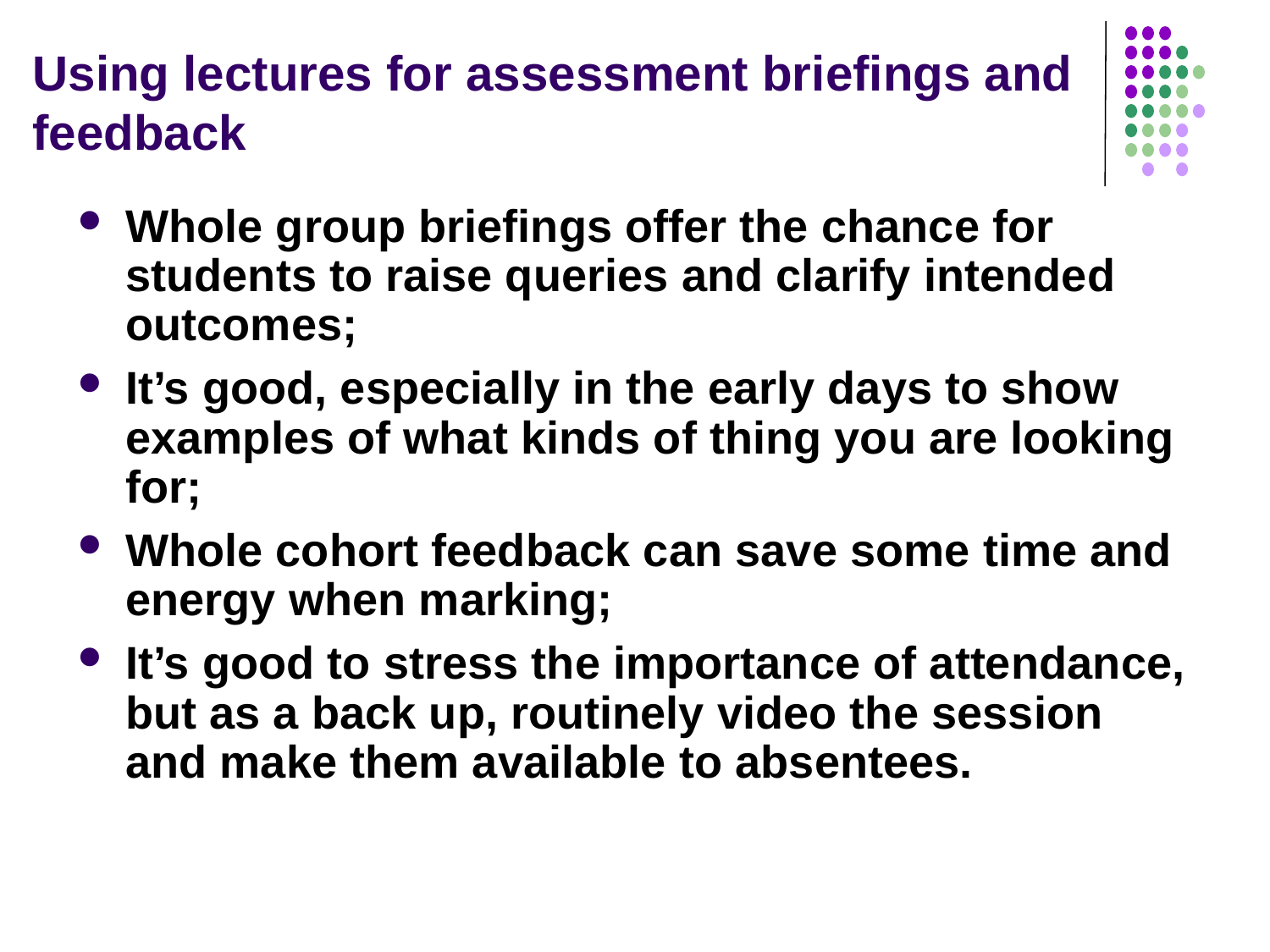

# Using lectures for assessment briefings and feedback
Whole group briefings offer the chance for students to raise queries and clarify intended outcomes;
It’s good, especially in the early days to show examples of what kinds of thing you are looking for;
Whole cohort feedback can save some time and energy when marking;
It’s good to stress the importance of attendance, but as a back up, routinely video the session and make them available to absentees.